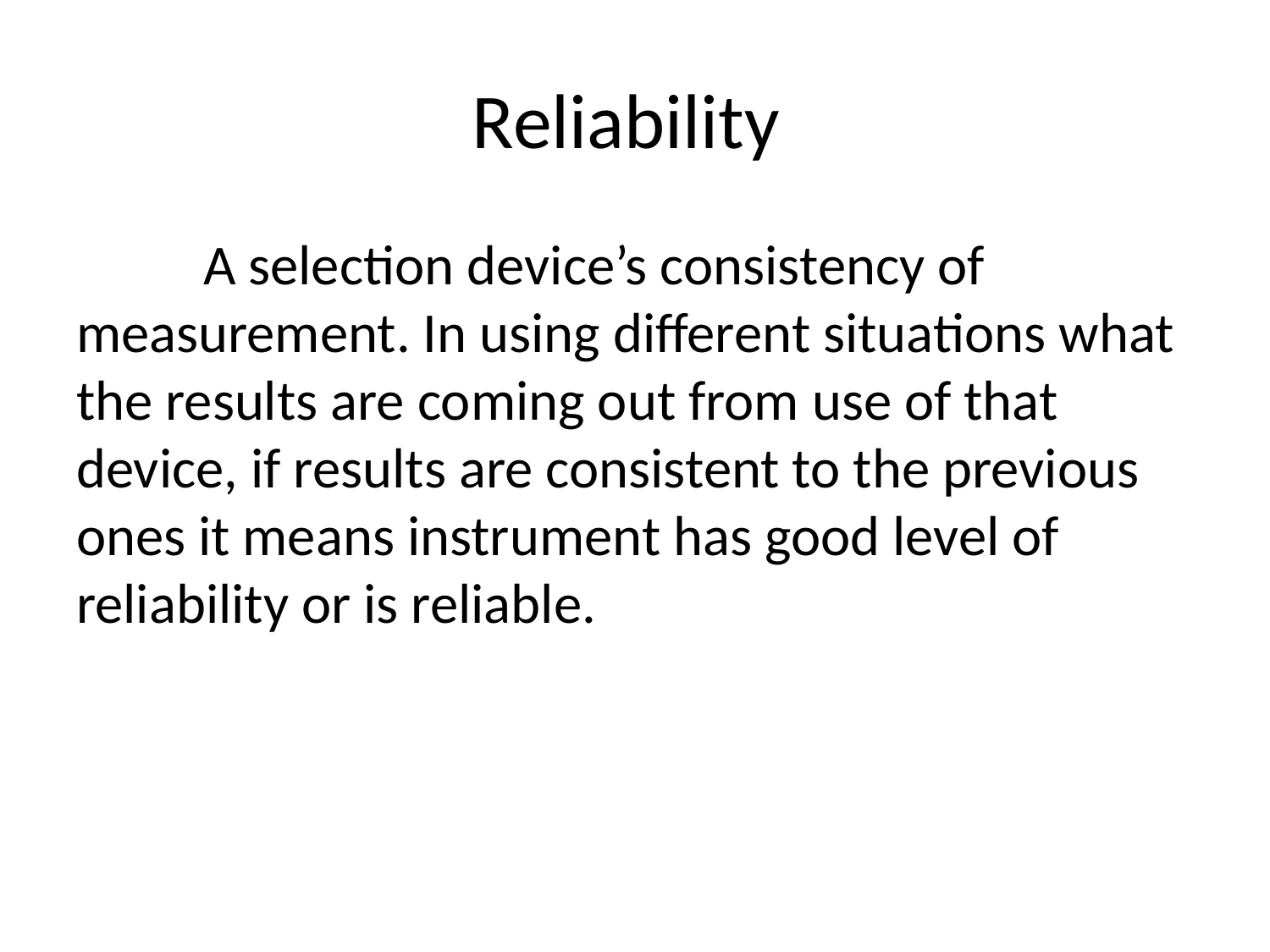

# Reliability
	A selection device’s consistency of measurement. In using different situations what the results are coming out from use of that device, if results are consistent to the previous ones it means instrument has good level of reliability or is reliable.